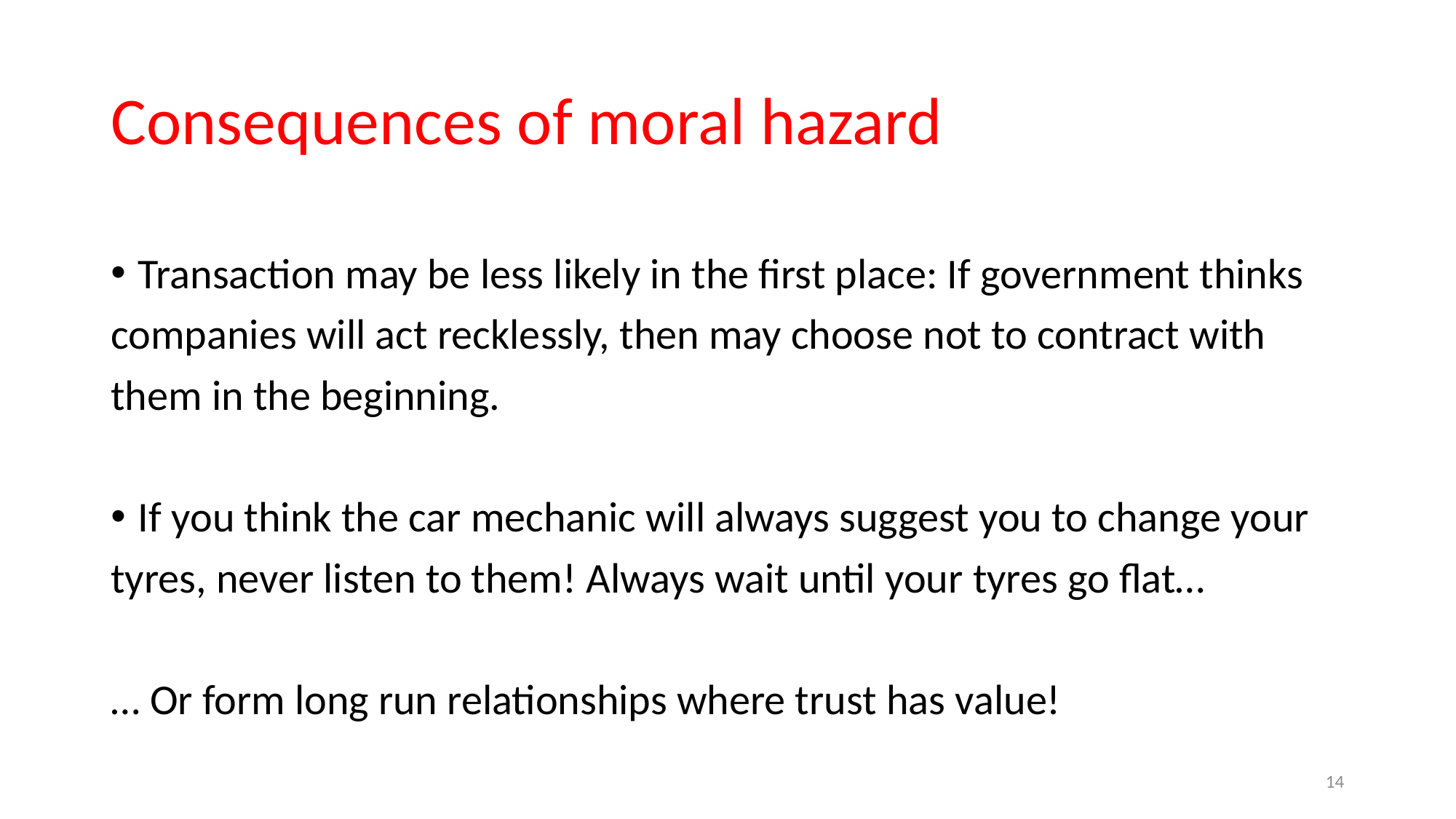

# Consequences of moral hazard

Transaction may be less likely in the first place: If government thinks
companies will act recklessly, then may choose not to contract with
them in the beginning.

If you think the car mechanic will always suggest you to change your
tyres, never listen to them! Always wait until your tyres go flat…

… Or form long run relationships where trust has value!

14